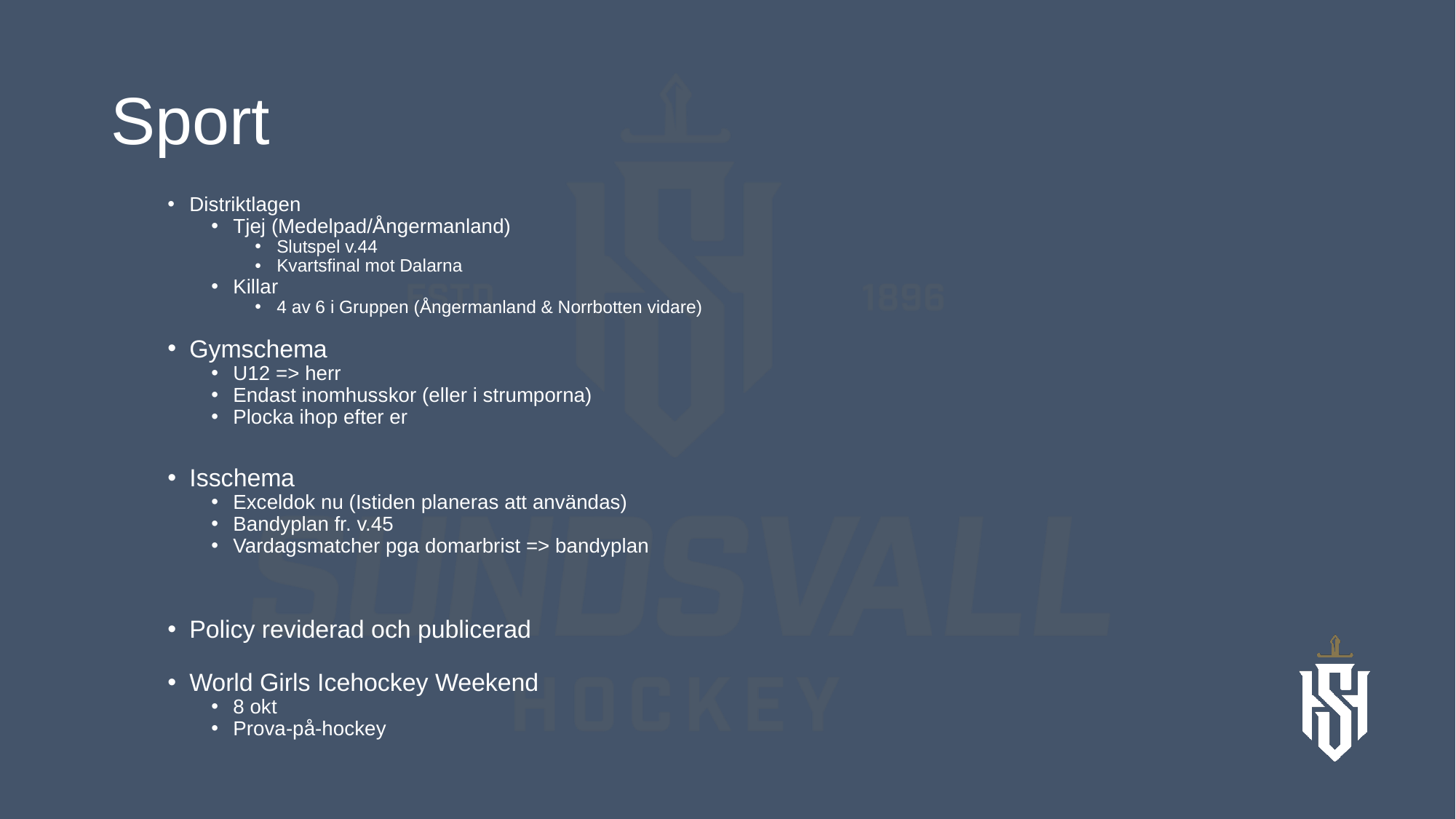

# Sport

Distriktlagen
Tjej (Medelpad/Ångermanland)
Slutspel v.44
Kvartsfinal mot Dalarna
Killar
4 av 6 i Gruppen (Ångermanland & Norrbotten vidare)
Gymschema
U12 => herr
Endast inomhusskor (eller i strumporna)
Plocka ihop efter er

Isschema
Exceldok nu (Istiden planeras att användas)
Bandyplan fr. v.45
Vardagsmatcher pga domarbrist => bandyplan

Policy reviderad och publicerad
World Girls Icehockey Weekend
8 okt
Prova-på-hockey